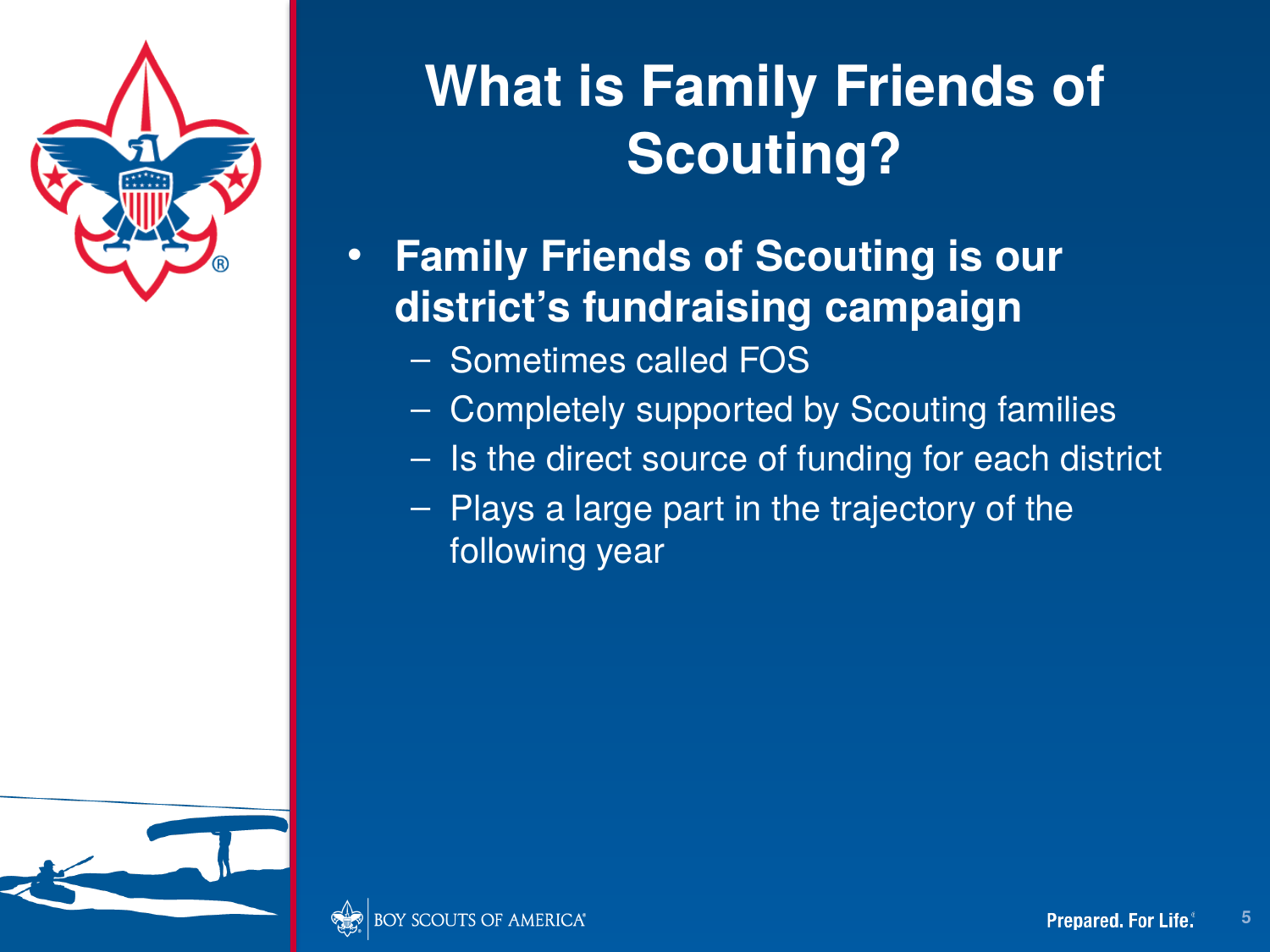

# What is Family Friends of Scouting?
Family Friends of Scouting is our district’s fundraising campaign
Sometimes called FOS
Completely supported by Scouting families
Is the direct source of funding for each district
Plays a large part in the trajectory of the following year

5